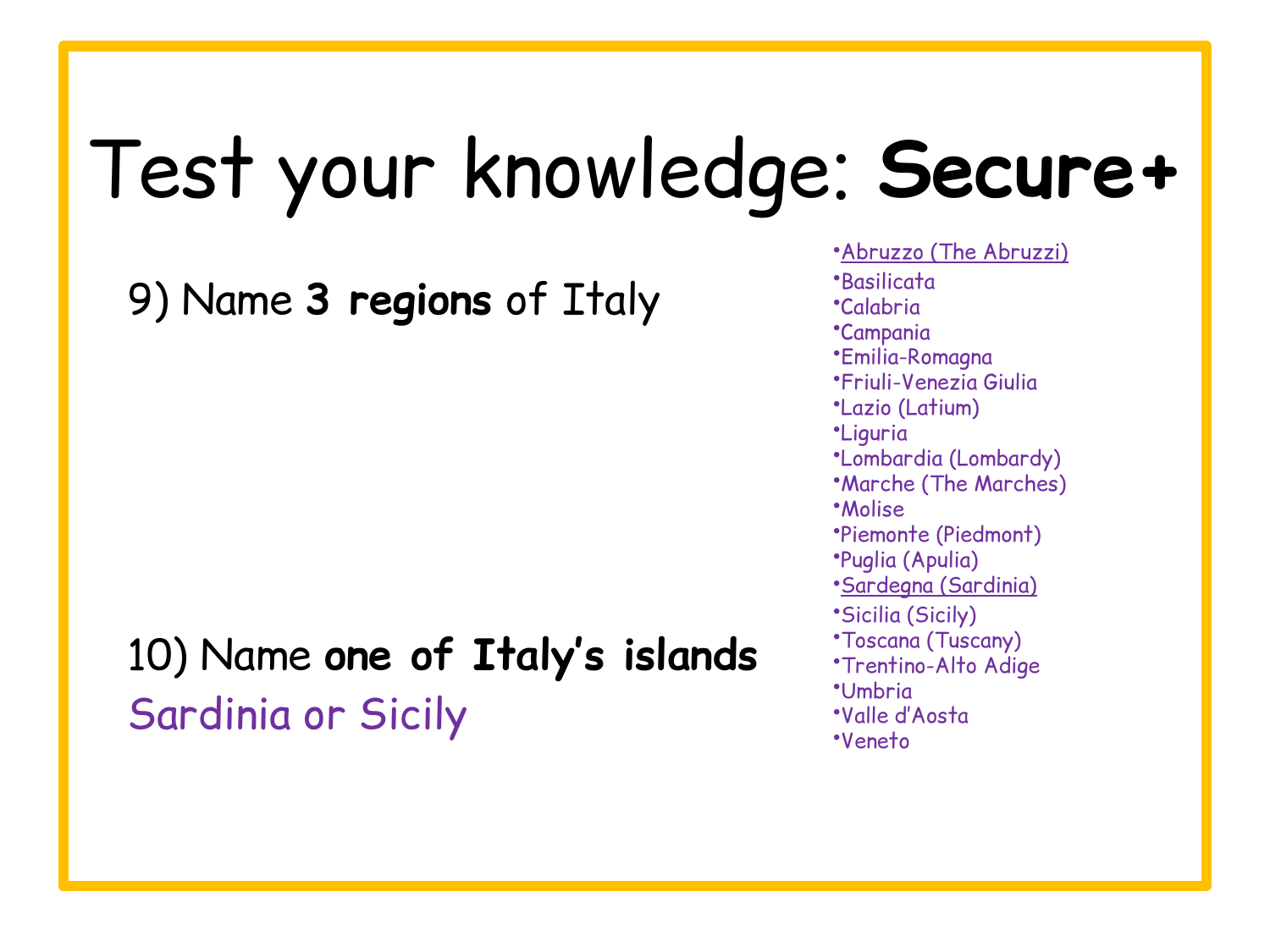

# Test your knowledge: Secure+

Abruzzo (The Abruzzi)
Basilicata
Calabria
Campania
Emilia-Romagna
Friuli-Venezia Giulia
Lazio (Latium)
Liguria
Lombardia (Lombardy)
Marche (The Marches)
Molise
Piemonte (Piedmont)
Puglia (Apulia)
Sardegna (Sardinia)
Sicilia (Sicily)
Toscana (Tuscany)
Trentino-Alto Adige
Umbria
Valle d’Aosta
Veneto

9) Name 3 regions of Italy

10) Name one of Italy’s islands
Sardinia or Sicily